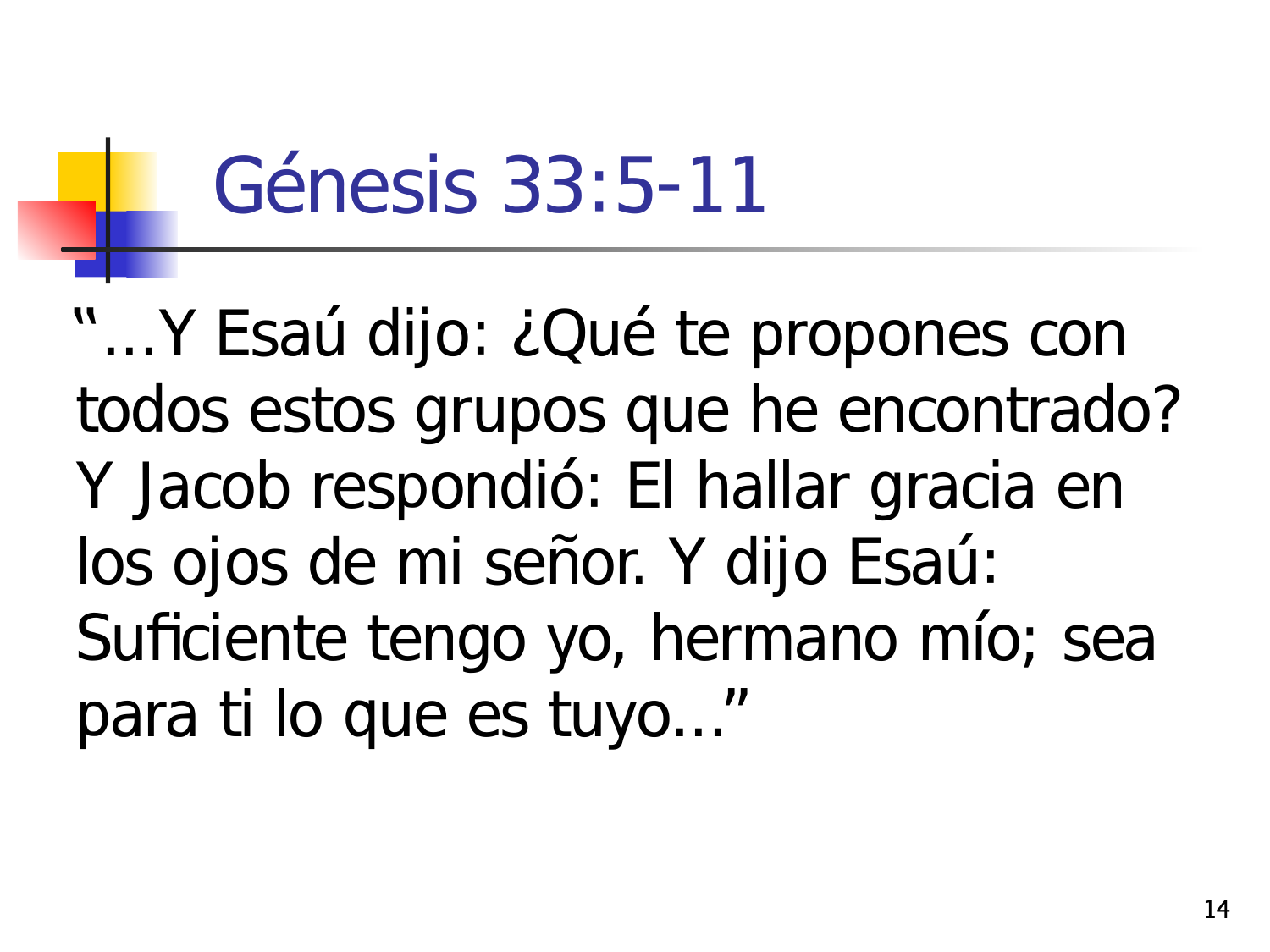

# Génesis 33:5-11
“...Y Esaú dijo: ¿Qué te propones con todos estos grupos que he encontrado? Y Jacob respondió: El hallar gracia en los ojos de mi señor. Y dijo Esaú: Suficiente tengo yo, hermano mío; sea para ti lo que es tuyo...”
14